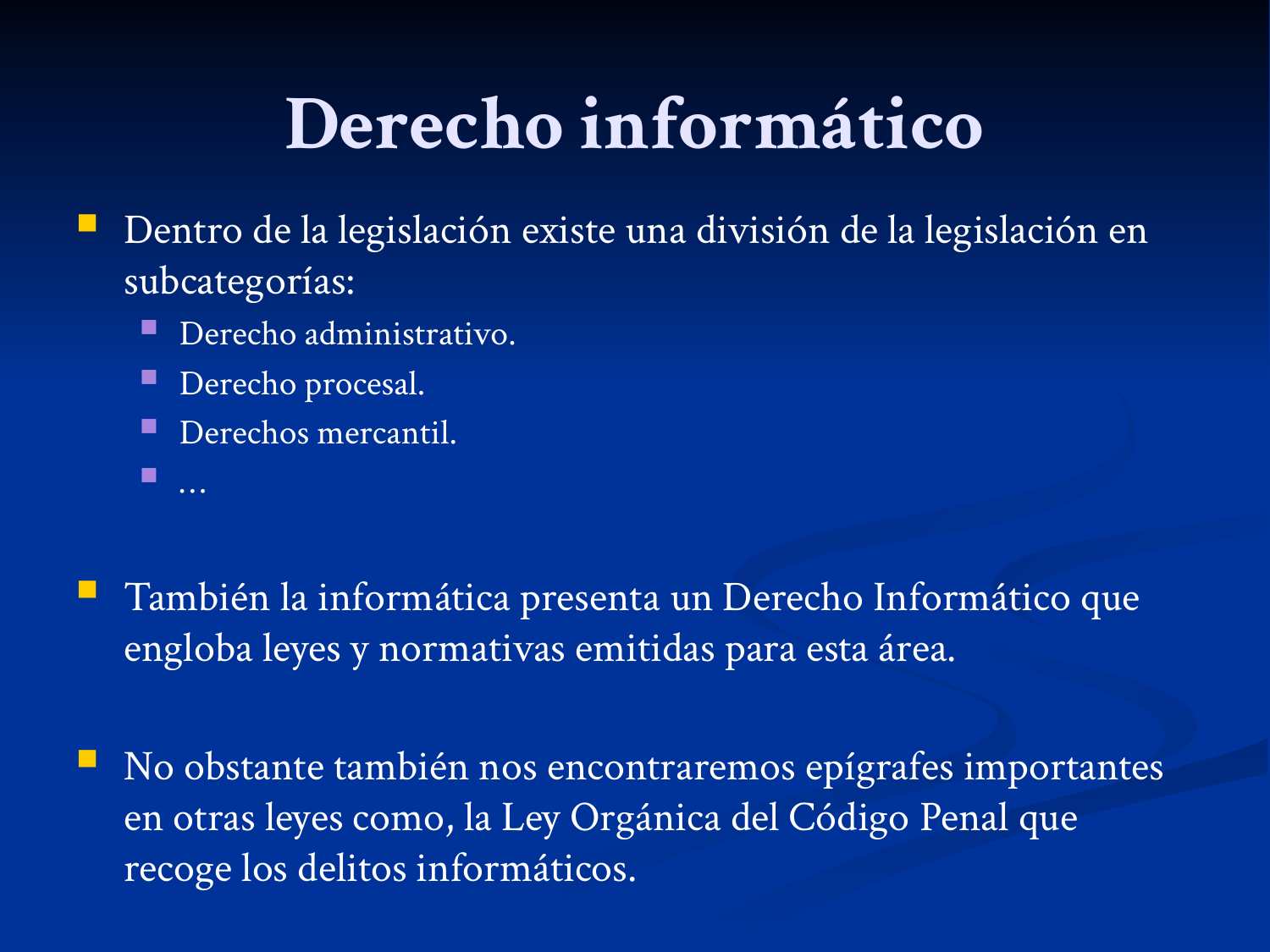

# Derecho informático
Dentro de la legislación existe una división de la legislación en subcategorías:
Derecho administrativo.
Derecho procesal.
Derechos mercantil.
…

También la informática presenta un Derecho Informático que engloba leyes y normativas emitidas para esta área.

No obstante también nos encontraremos epígrafes importantes en otras leyes como, la Ley Orgánica del Código Penal que recoge los delitos informáticos.